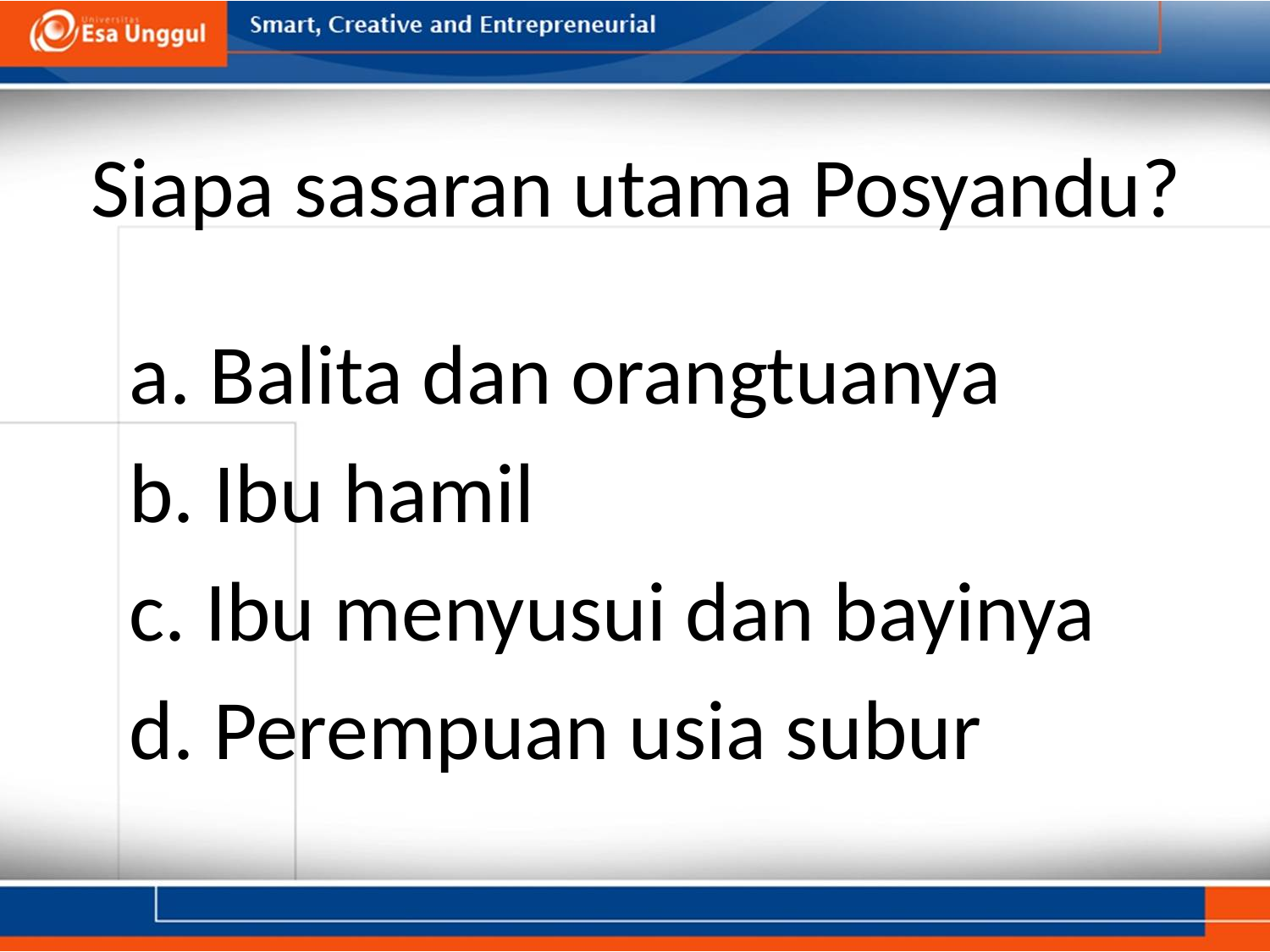

# Siapa sasaran utama Posyandu?
a. Balita dan orangtuanya
b. Ibu hamil
c. Ibu menyusui dan bayinya
d. Perempuan usia subur